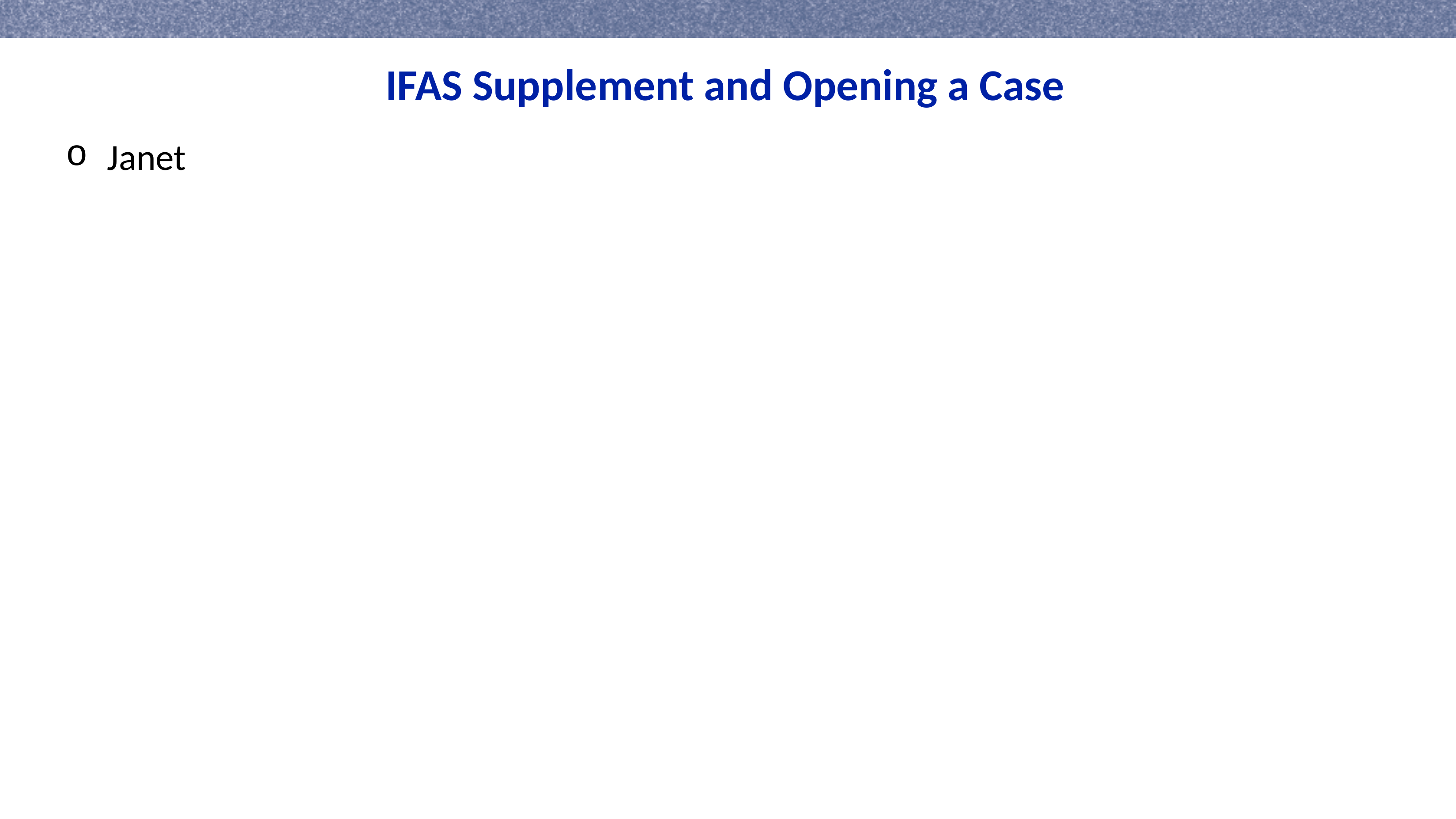

IFAS Supplement and Opening a Case
Janet